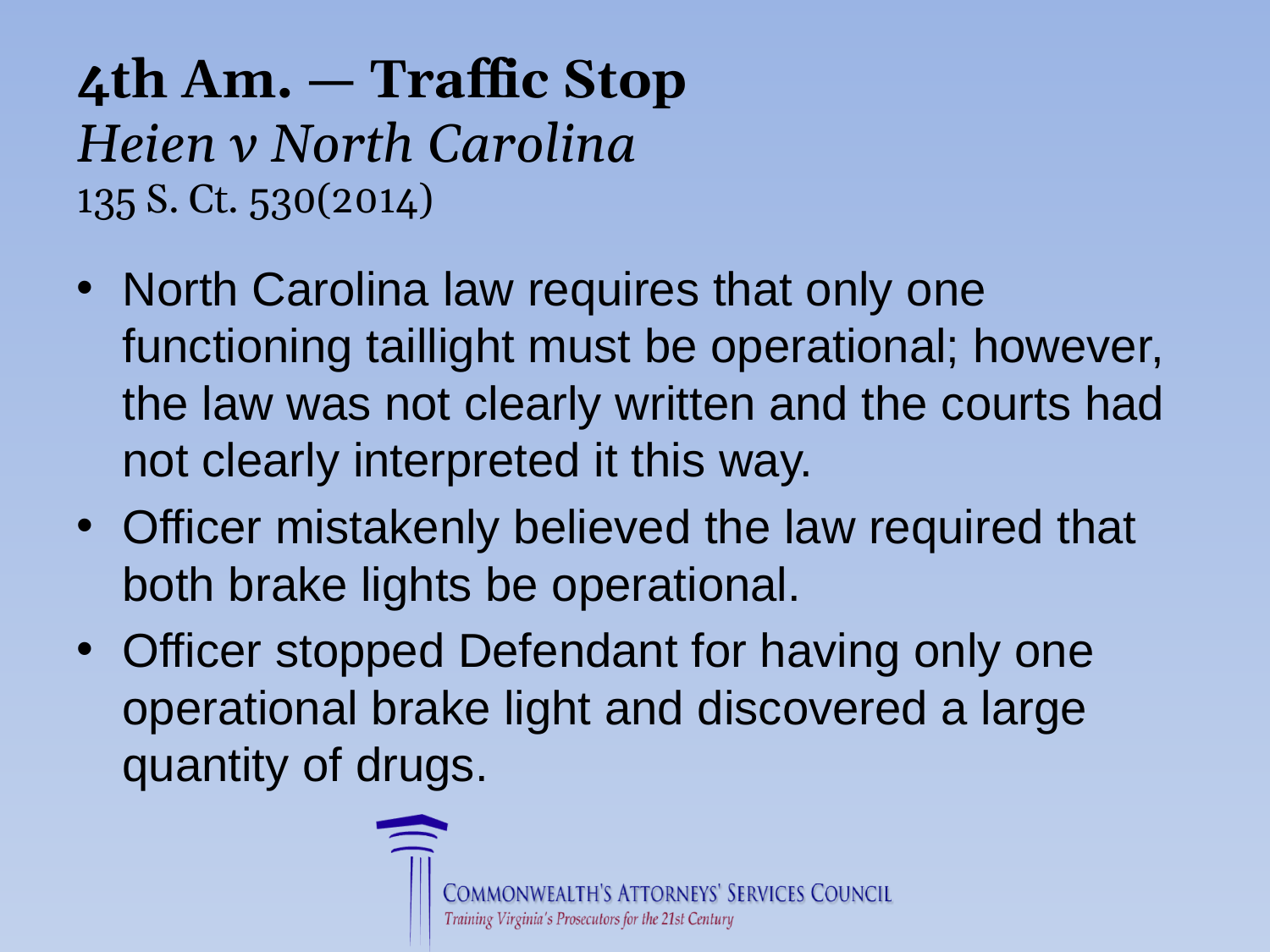

# 4th Am. — Traffic Stop Heien v North Carolina 135 S. Ct. 530(2014)
North Carolina law requires that only one functioning taillight must be operational; however, the law was not clearly written and the courts had not clearly interpreted it this way.
Officer mistakenly believed the law required that both brake lights be operational.
Officer stopped Defendant for having only one operational brake light and discovered a large quantity of drugs.